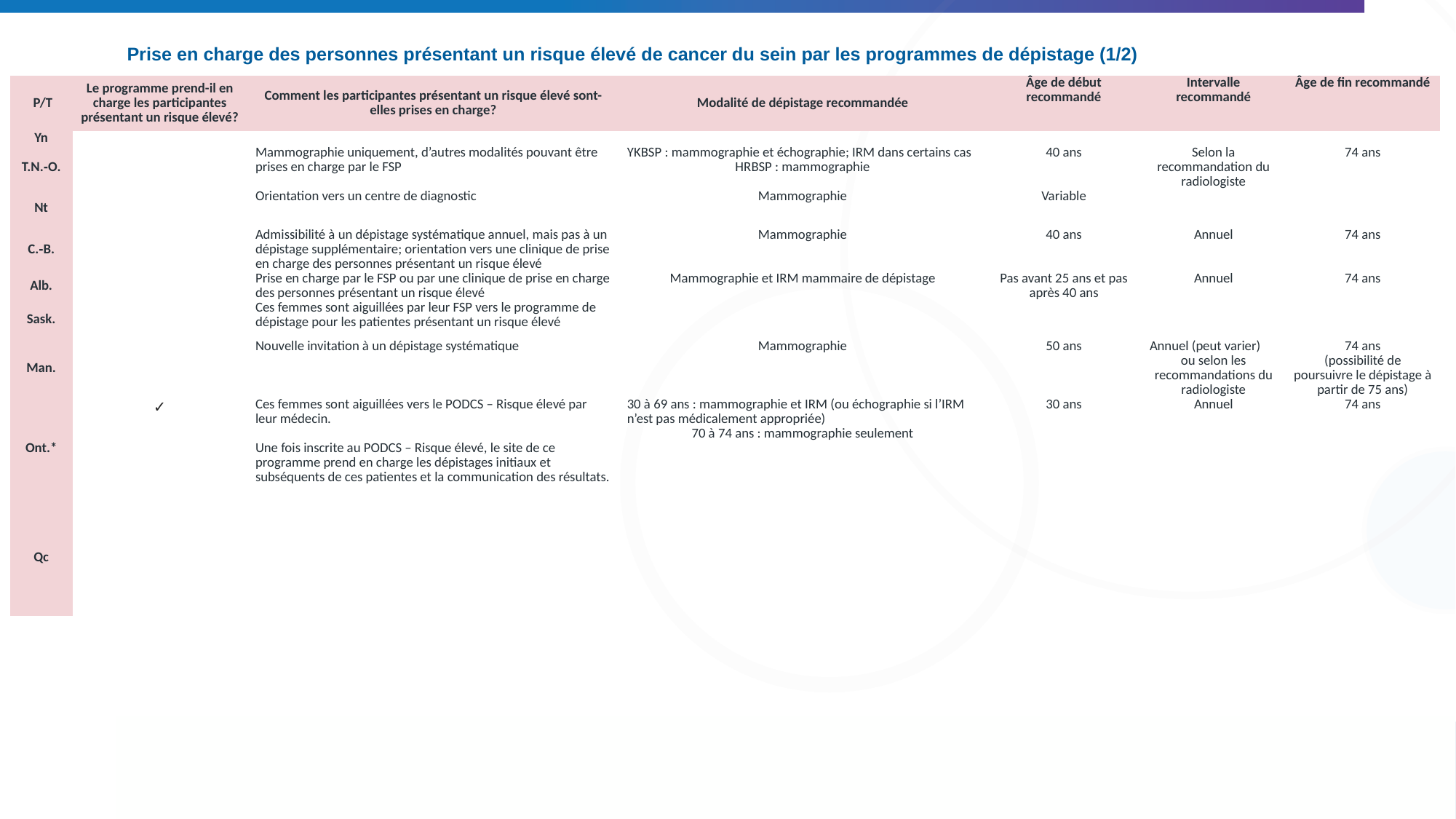

# Prise en charge des personnes présentant un risque élevé de cancer du sein par les programmes de dépistage (1/2)
| P/T | Le programme prend-il en charge les participantes présentant un risque élevé? | Comment les participantes présentant un risque élevé sont-elles prises en charge? | Modalité de dépistage recommandée | Âge de début recommandé | Intervalle recommandé | Âge de fin recommandé |
| --- | --- | --- | --- | --- | --- | --- |
| Yn |  |  |  |  |  |  |
| T.N.‑O. | ✓ | Mammographie uniquement, d’autres modalités pouvant être prises en charge par le FSP | YKBSP : mammographie et échographie; IRM dans certains cas HRBSP : mammographie | 40 ans | Selon la recommandation du radiologiste | 74 ans |
| Nt | ✓ | Orientation vers un centre de diagnostic | Mammographie | Variable |  |  |
| C.‑B. |  | Admissibilité à un dépistage systématique annuel, mais pas à un dépistage supplémentaire; orientation vers une clinique de prise en charge des personnes présentant un risque élevé | Mammographie | 40 ans | Annuel | 74 ans |
| Alb. |  | Prise en charge par le FSP ou par une clinique de prise en charge des personnes présentant un risque élevé | Mammographie et IRM mammaire de dépistage | Pas avant 25 ans et pas après 40 ans | Annuel | 74 ans |
| Sask. |  | Ces femmes sont aiguillées par leur FSP vers le programme de dépistage pour les patientes présentant un risque élevé |  |  |  |  |
| Man. |  | Nouvelle invitation à un dépistage systématique | Mammographie | 50 ans | Annuel (peut varier) ou selon les recommandations du radiologiste | 74 ans (possibilité de poursuivre le dépistage à partir de 75 ans) |
| Ont.\* | ✓ | Ces femmes sont aiguillées vers le PODCS – Risque élevé par leur médecin.   Une fois inscrite au PODCS – Risque élevé, le site de ce programme prend en charge les dépistages initiaux et subséquents de ces patientes et la communication des résultats. | 30 à 69 ans : mammographie et IRM (ou échographie si l’IRM n’est pas médicalement appropriée) 70 à 74 ans : mammographie seulement | 30 ans | Annuel | 74 ans |
| Qc |  |  |  |  |  |  |